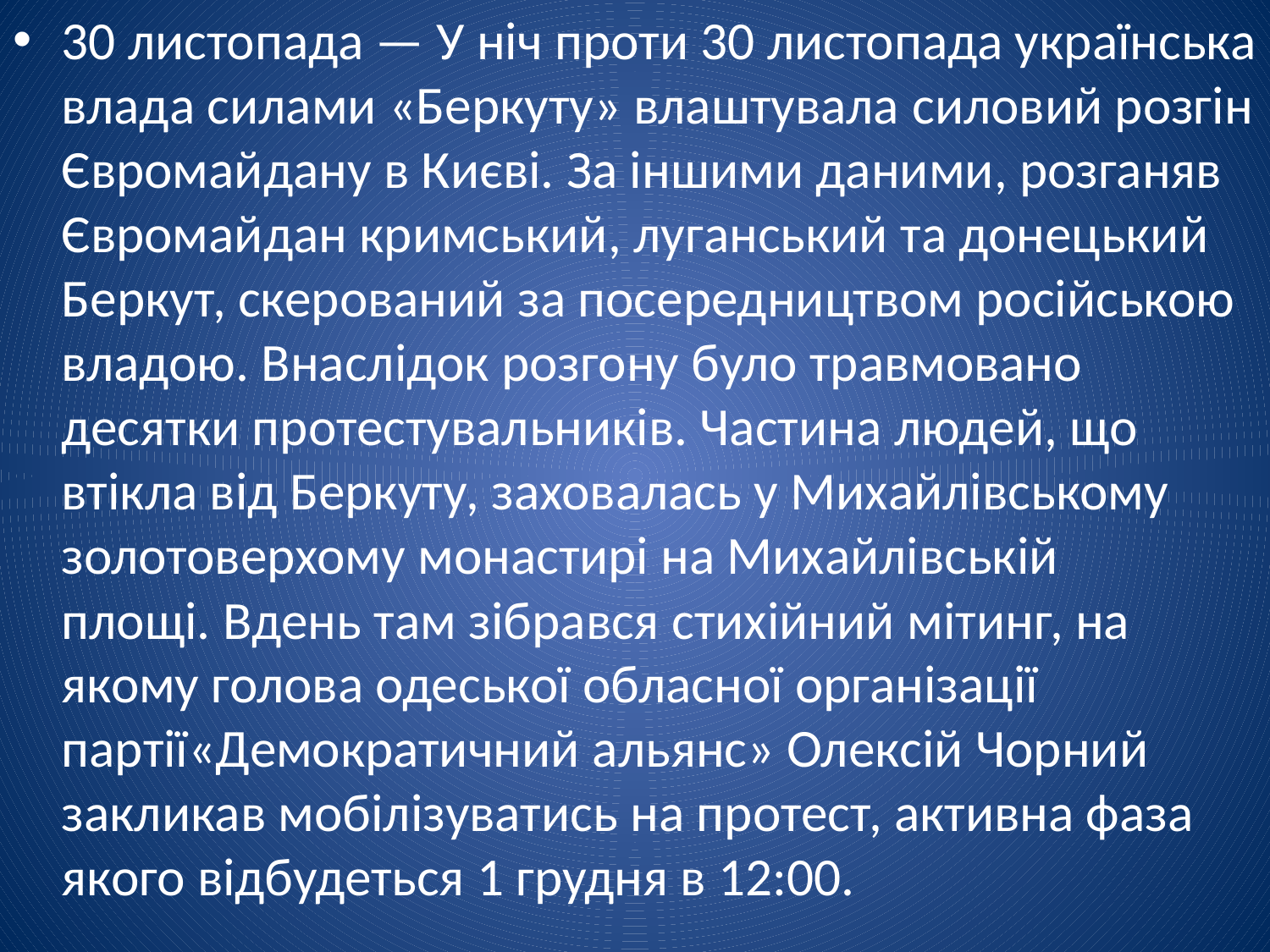

30 листопада — У ніч проти 30 листопада українська влада силами «Беркуту» влаштувала силовий розгін Євромайдану в Києві. За іншими даними, розганяв Євромайдан кримський, луганський та донецький Беркут, скерований за посередництвом російською владою. Внаслідок розгону було травмовано десятки протестувальників. Частина людей, що втікла від Беркуту, заховалась у Михайлівському золотоверхому монастирі на Михайлівській площі. Вдень там зібрався стихійний мітинг, на якому голова одеської обласної організації партії«Демократичний альянс» Олексій Чорний закликав мобілізуватись на протест, активна фаза якого відбудеться 1 грудня в 12:00.